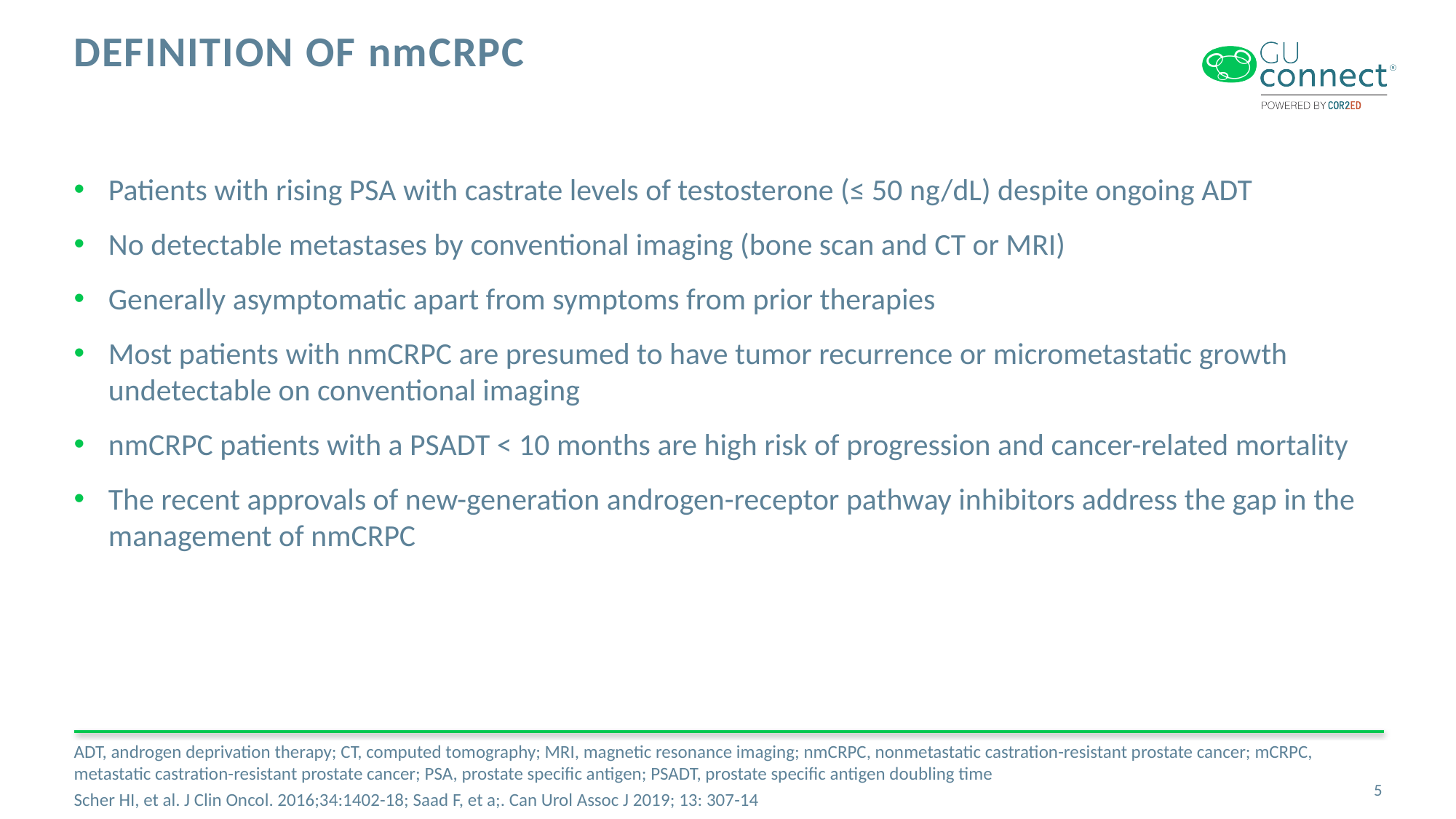

# Definition of nmCRPC
Patients with rising PSA with castrate levels of testosterone (≤ 50 ng/dL) despite ongoing ADT
No detectable metastases by conventional imaging (bone scan and CT or MRI)
Generally asymptomatic apart from symptoms from prior therapies
Most patients with nmCRPC are presumed to have tumor recurrence or micrometastatic growth undetectable on conventional imaging
nmCRPC patients with a PSADT < 10 months are high risk of progression and cancer-related mortality
The recent approvals of new-generation androgen-receptor pathway inhibitors address the gap in the management of nmCRPC
ADT, androgen deprivation therapy; CT, computed tomography; MRI, magnetic resonance imaging; nmCRPC, nonmetastatic castration-resistant prostate cancer; mCRPC, metastatic castration-resistant prostate cancer; PSA, prostate specific antigen; PSADT, prostate specific antigen doubling time
Scher HI, et al. J Clin Oncol. 2016;34:1402-18; Saad F, et a;. Can Urol Assoc J 2019; 13: 307-14
5